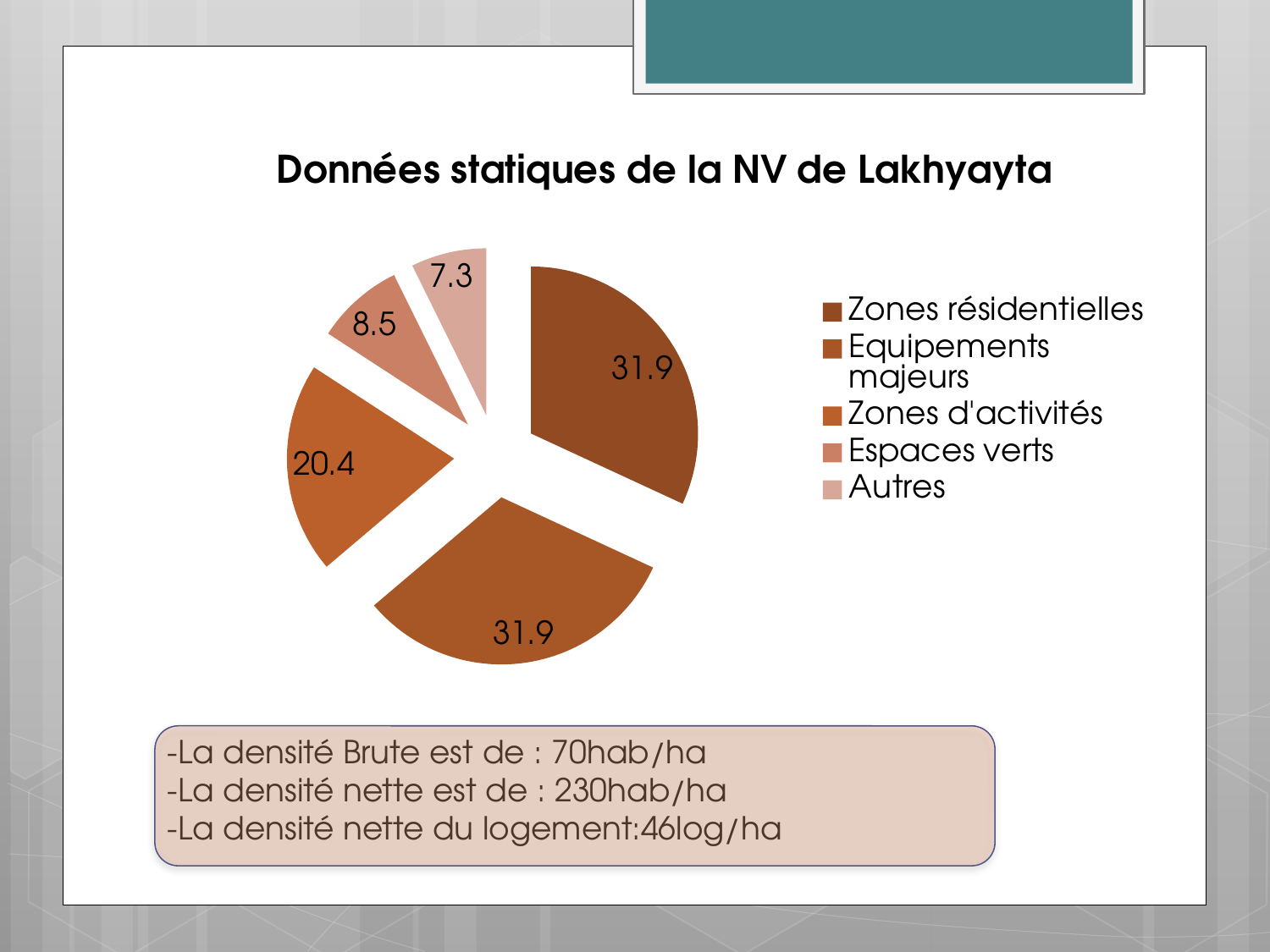

### Chart:

| Category | Données statiques de la NV de Lakhyayta |
|---|---|
| Zones résidentielles | 31.9 |
| Equipements majeurs | 31.9 |
| Zones d'activités | 20.4 |
| Espaces verts | 8.5 |
| Autres | 7.3 |
-La densité Brute est de : 70hab/ha
-La densité nette est de : 230hab/ha
-La densité nette du logement:46log/ha